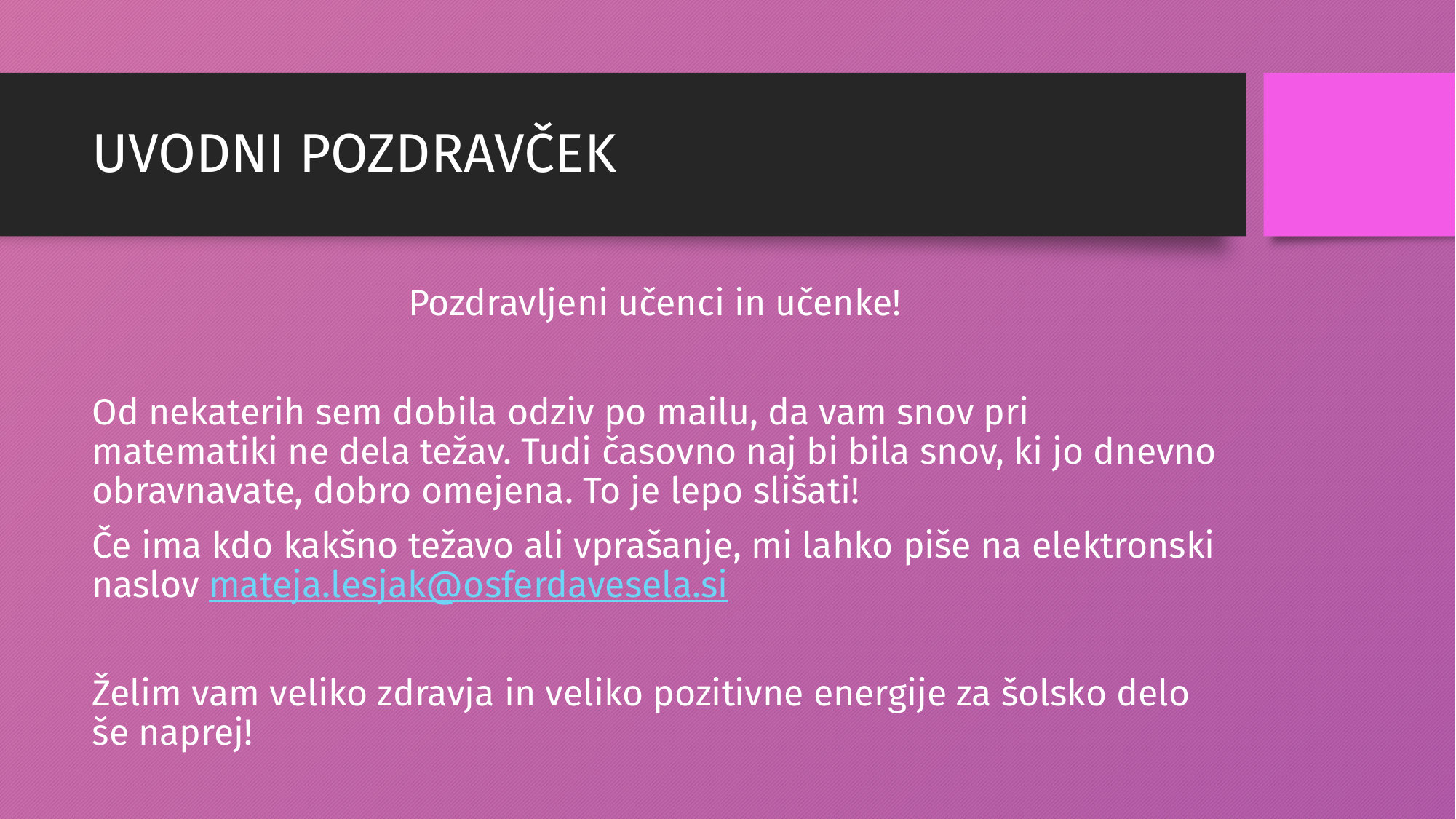

# UVODNI POZDRAVČEK
Pozdravljeni učenci in učenke!

Od nekaterih sem dobila odziv po mailu, da vam snov pri matematiki ne dela težav. Tudi časovno naj bi bila snov, ki jo dnevno obravnavate, dobro omejena. To je lepo slišati!
Če ima kdo kakšno težavo ali vprašanje, mi lahko piše na elektronski naslov mateja.lesjak@osferdavesela.si

Želim vam veliko zdravja in veliko pozitivne energije za šolsko delo še naprej!